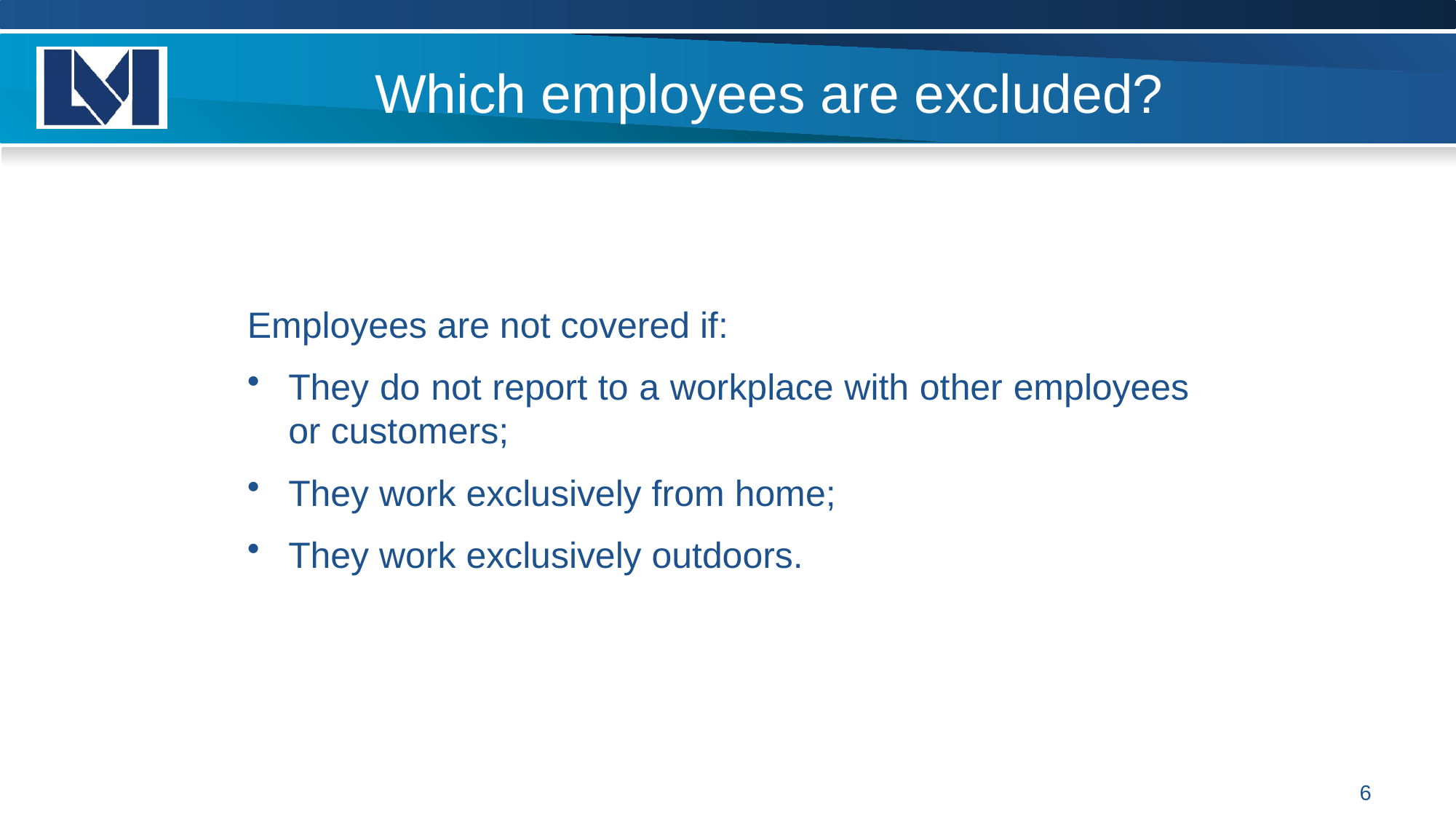

# Which employees are excluded?

Employees are not covered if:
They do not report to a workplace with other employees or customers;
They work exclusively from home;
They work exclusively outdoors.

6